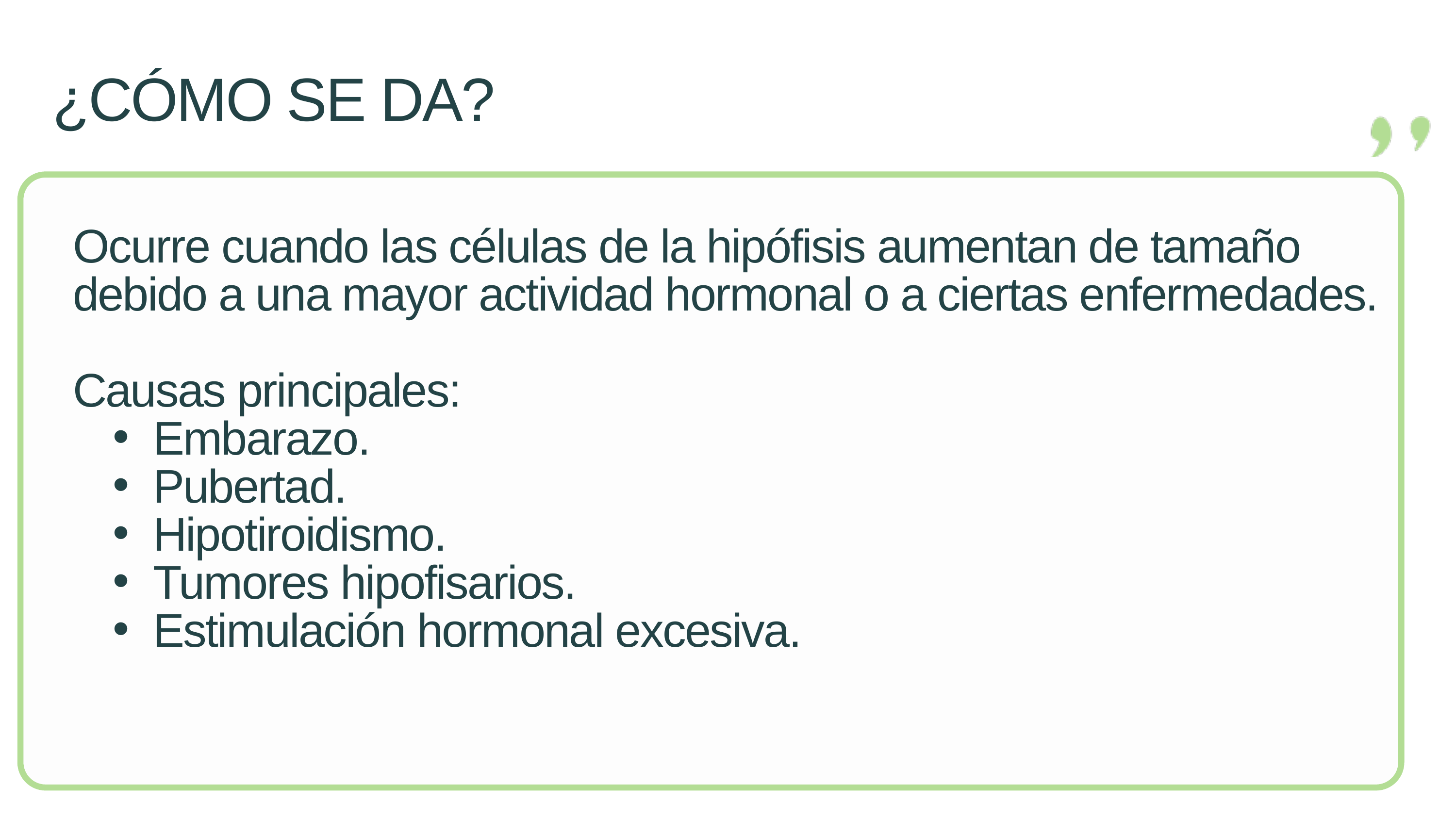

¿CÓMO SE DA?

Ocurre cuando las células de la hipófisis aumentan de tamaño debido a una mayor actividad hormonal o a ciertas enfermedades.

Causas principales:
Embarazo.
Pubertad.
Hipotiroidismo.
Tumores hipofisarios.
Estimulación hormonal excesiva.